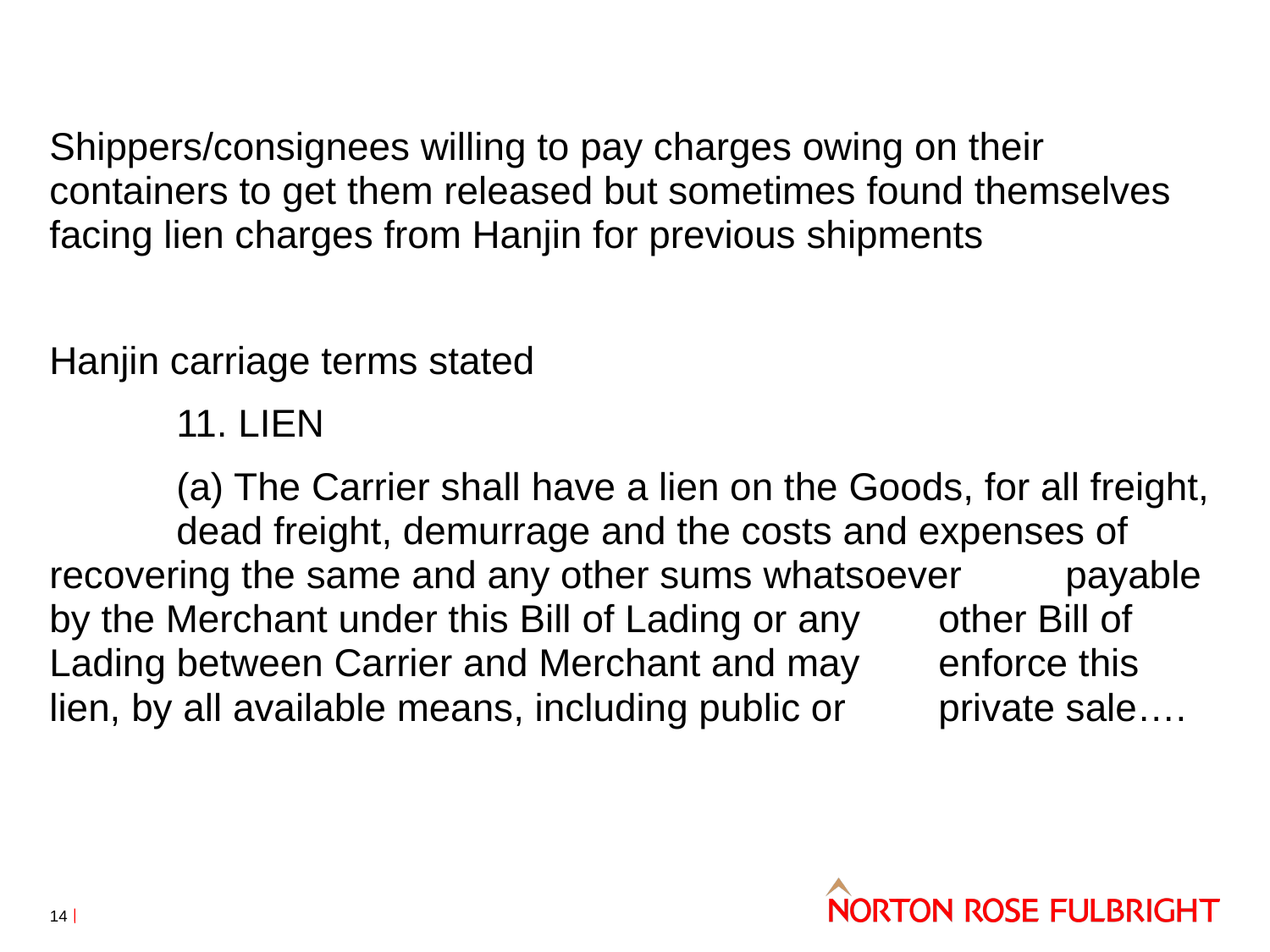

Shippers/consignees willing to pay charges owing on their containers to get them released but sometimes found themselves facing lien charges from Hanjin for previous shipments

Hanjin carriage terms stated
	11. LIEN
	(a) The Carrier shall have a lien on the Goods, for all freight, 	dead freight, demurrage and the costs and expenses of 	recovering the same and any other sums whatsoever 	payable by the Merchant under this Bill of Lading or any 	other Bill of Lading between Carrier and Merchant and may 	enforce this lien, by all available means, including public or 	private sale….
14